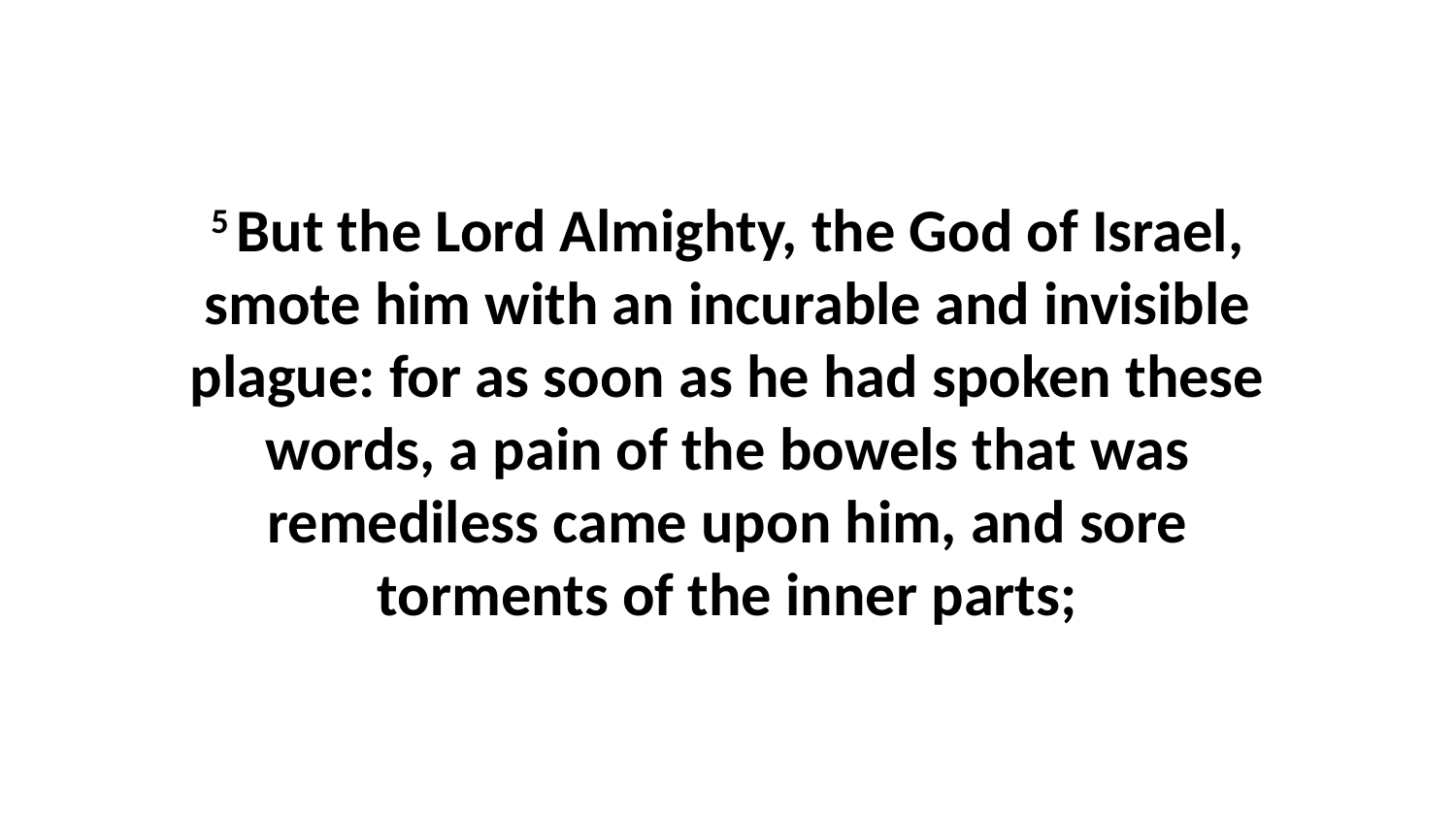

5 But the Lord Almighty, the God of Israel, smote him with an incurable and invisible plague: for as soon as he had spoken these words, a pain of the bowels that was remediless came upon him, and sore torments of the inner parts;